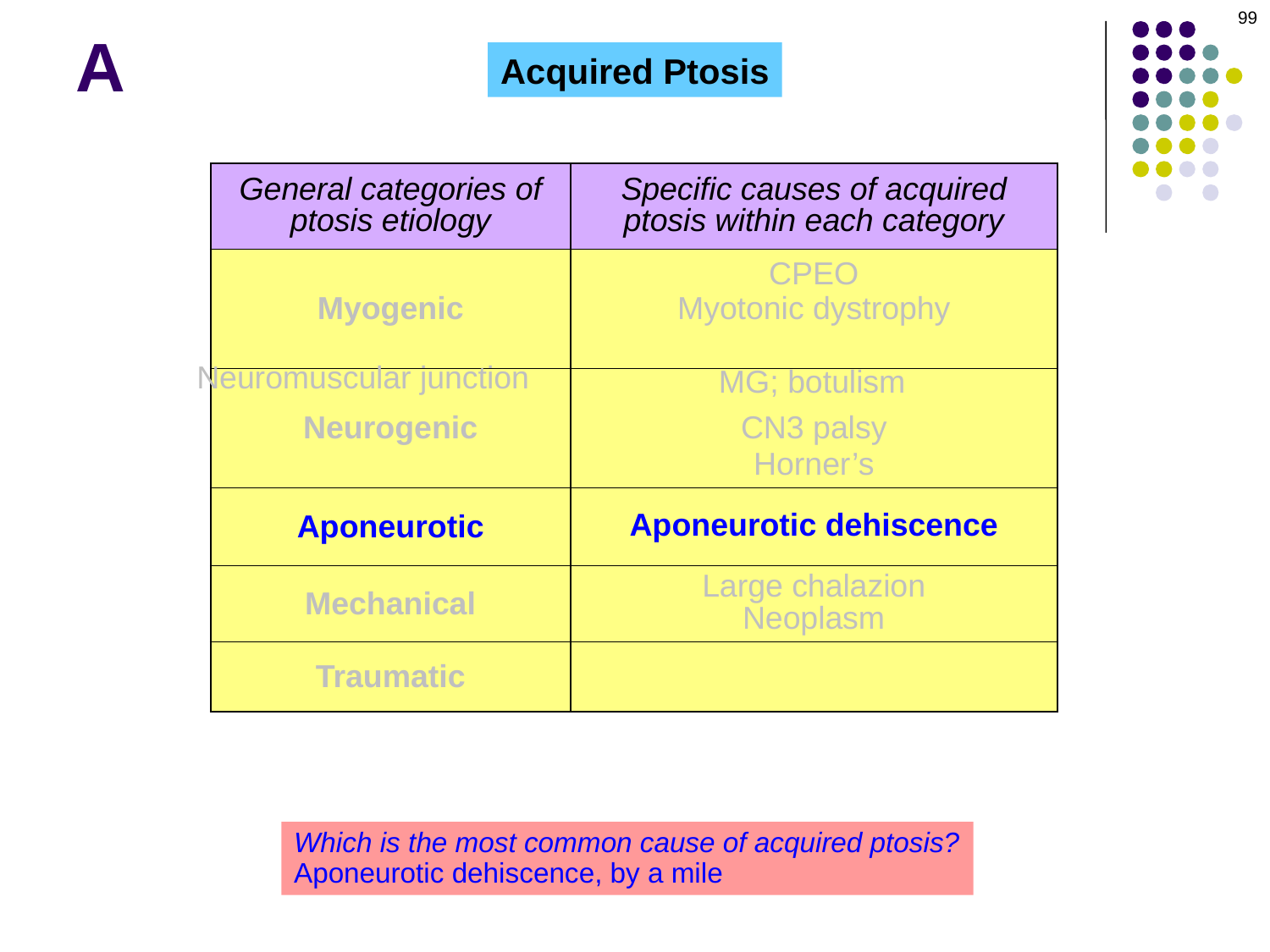

99
A
Acquired Ptosis
| General categories of ptosis etiology | Specific causes of acquired ptosis within each category |
| --- | --- |
| Myogenic | CPEO Myotonic dystrophy |
| Neurogenic | CN3 palsy Horner’s |
| Aponeurotic | Aponeurotic dehiscence |
| Mechanical | Large chalazion Neoplasm |
| Traumatic |  |
Neuromuscular junction
MG; botulism
Which is the most common cause of acquired ptosis?
Aponeurotic dehiscence, by a mile